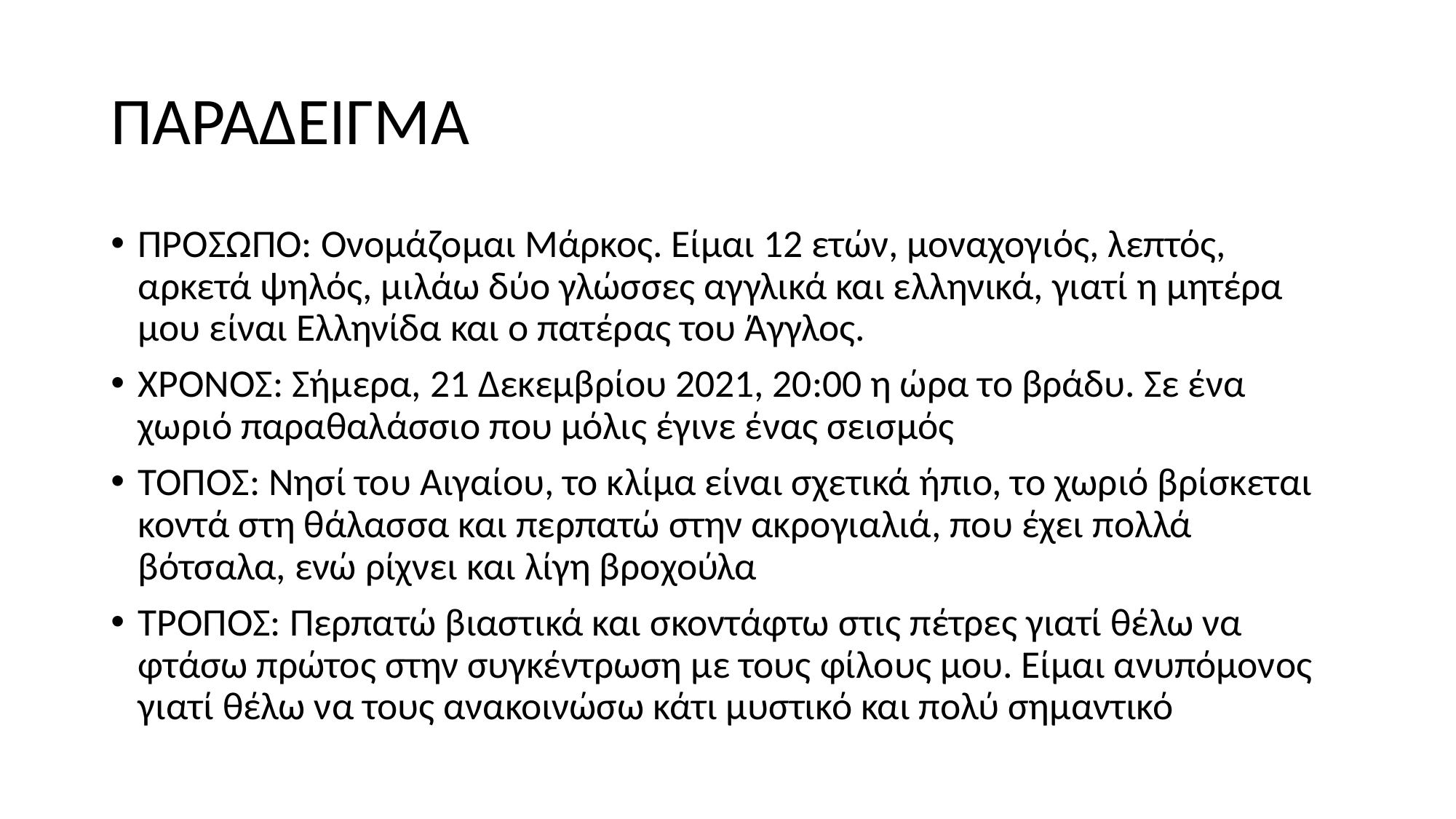

# ΠΑΡΑΔΕΙΓΜΑ
ΠΡΟΣΩΠΟ: Ονομάζομαι Μάρκος. Είμαι 12 ετών, μοναχογιός, λεπτός, αρκετά ψηλός, μιλάω δύο γλώσσες αγγλικά και ελληνικά, γιατί η μητέρα μου είναι Ελληνίδα και ο πατέρας του Άγγλος.
ΧΡΟΝΟΣ: Σήμερα, 21 Δεκεμβρίου 2021, 20:00 η ώρα το βράδυ. Σε ένα χωριό παραθαλάσσιο που μόλις έγινε ένας σεισμός
ΤΟΠΟΣ: Νησί του Αιγαίου, το κλίμα είναι σχετικά ήπιο, το χωριό βρίσκεται κοντά στη θάλασσα και περπατώ στην ακρογιαλιά, που έχει πολλά βότσαλα, ενώ ρίχνει και λίγη βροχούλα
ΤΡΟΠΟΣ: Περπατώ βιαστικά και σκοντάφτω στις πέτρες γιατί θέλω να φτάσω πρώτος στην συγκέντρωση με τους φίλους μου. Είμαι ανυπόμονος γιατί θέλω να τους ανακοινώσω κάτι μυστικό και πολύ σημαντικό